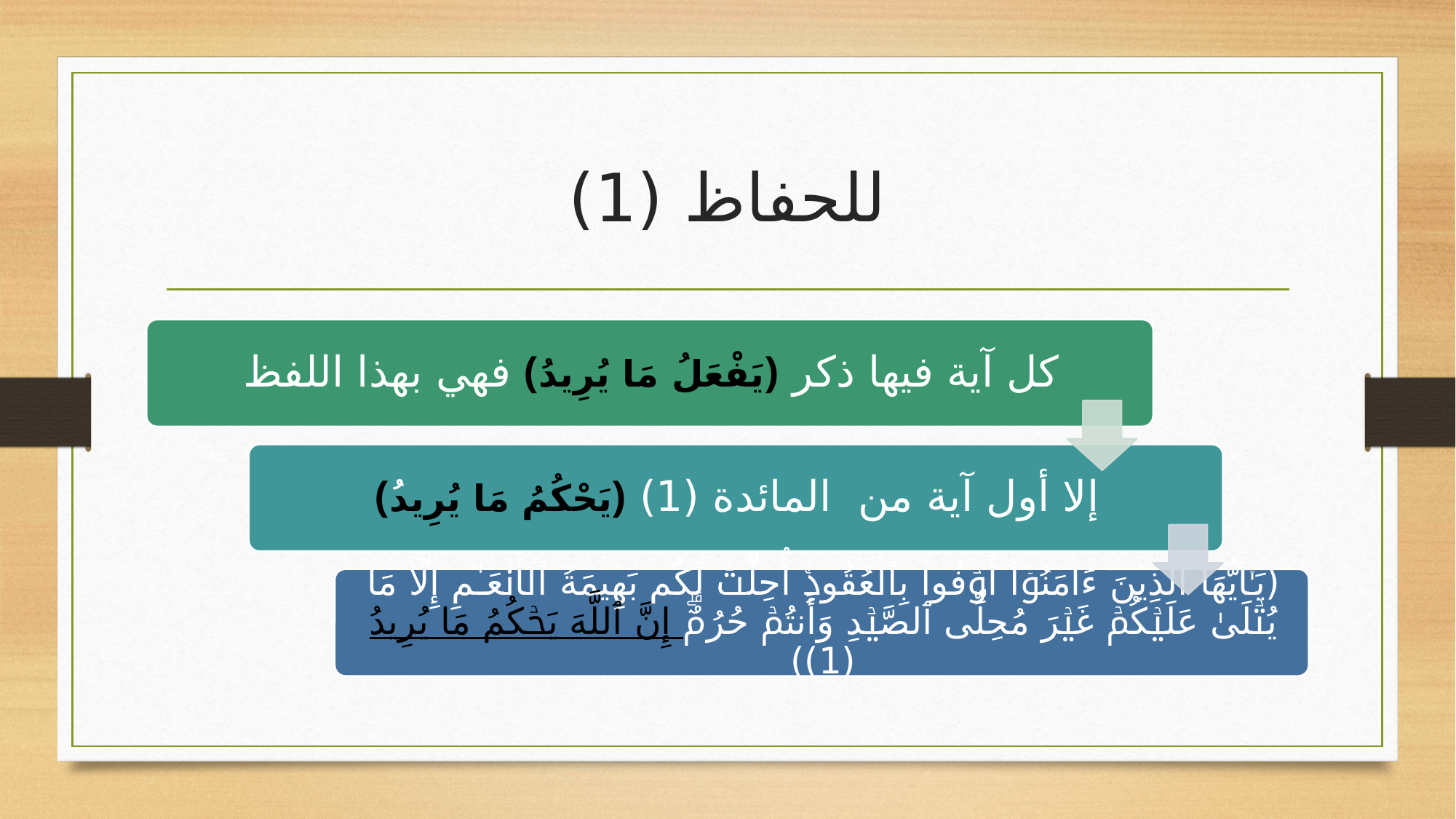

# للحفاظ (1)
كل آية فيها ذكر ﴿يَفْعَلُ مَا يُرِيدُ﴾ فهي بهذا اللفظ
إلا أول آية من  المائدة (1) ﴿يَحْكُمُ مَا يُرِيدُ﴾
(یَـٰۤأَیُّهَا ٱلَّذِینَ ءَامَنُوۤا۟ أَوۡفُوا۟ بِٱلۡعُقُودِۚ أُحِلَّتۡ لَكُم بَهِیمَةُ ٱلۡأَنۡعَـٰمِ إِلَّا مَا یُتۡلَىٰ عَلَیۡكُمۡ غَیۡرَ مُحِلِّی ٱلصَّیۡدِ وَأَنتُمۡ حُرُمٌۗ إِنَّ ٱللَّهَ یَحۡكُمُ مَا یُرِیدُ (1))